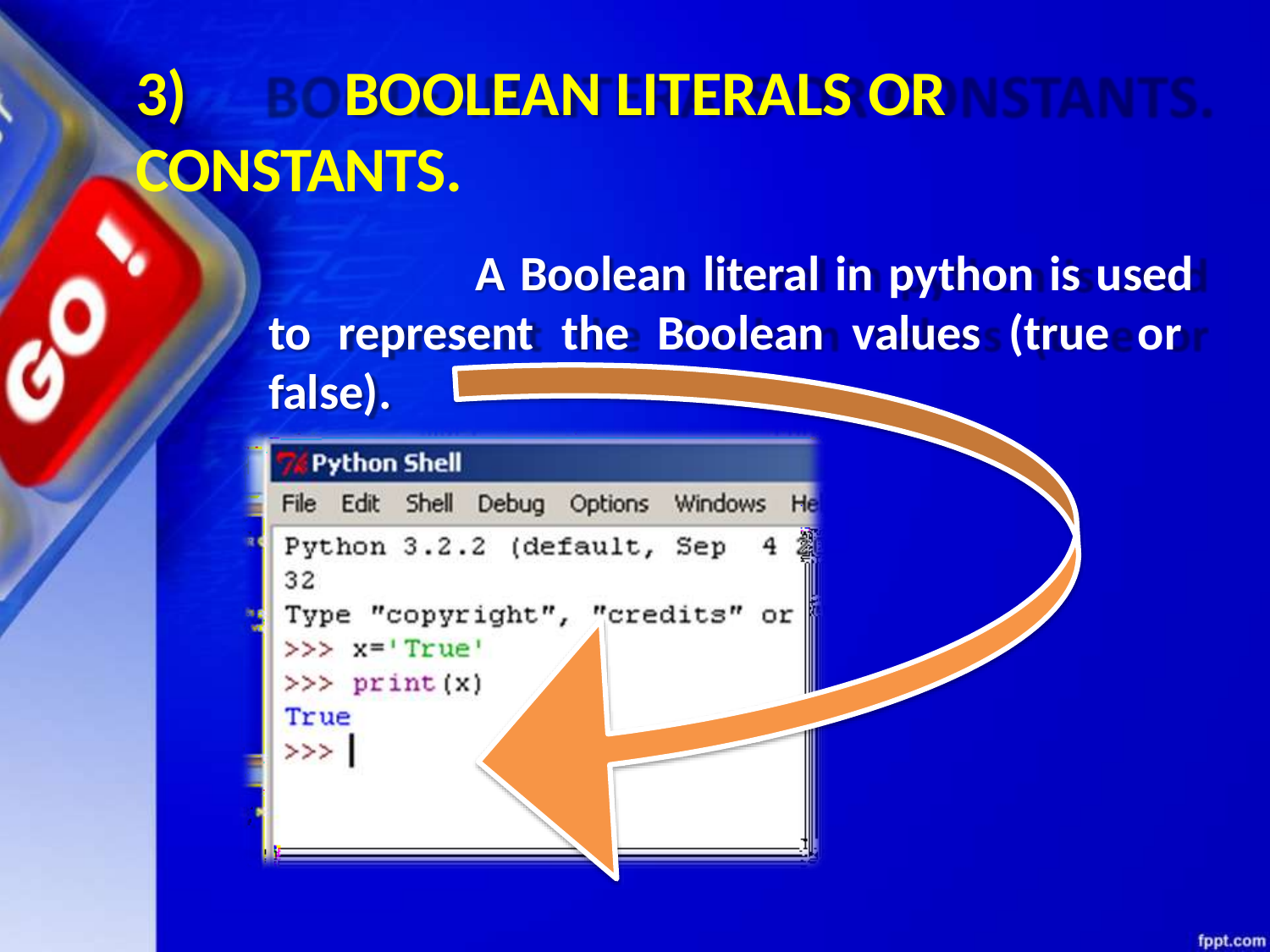

# 3)	BOOLEAN LITERALS OR CONSTANTS.

A Boolean literal in python is used  to represent the Boolean values (true or  false).